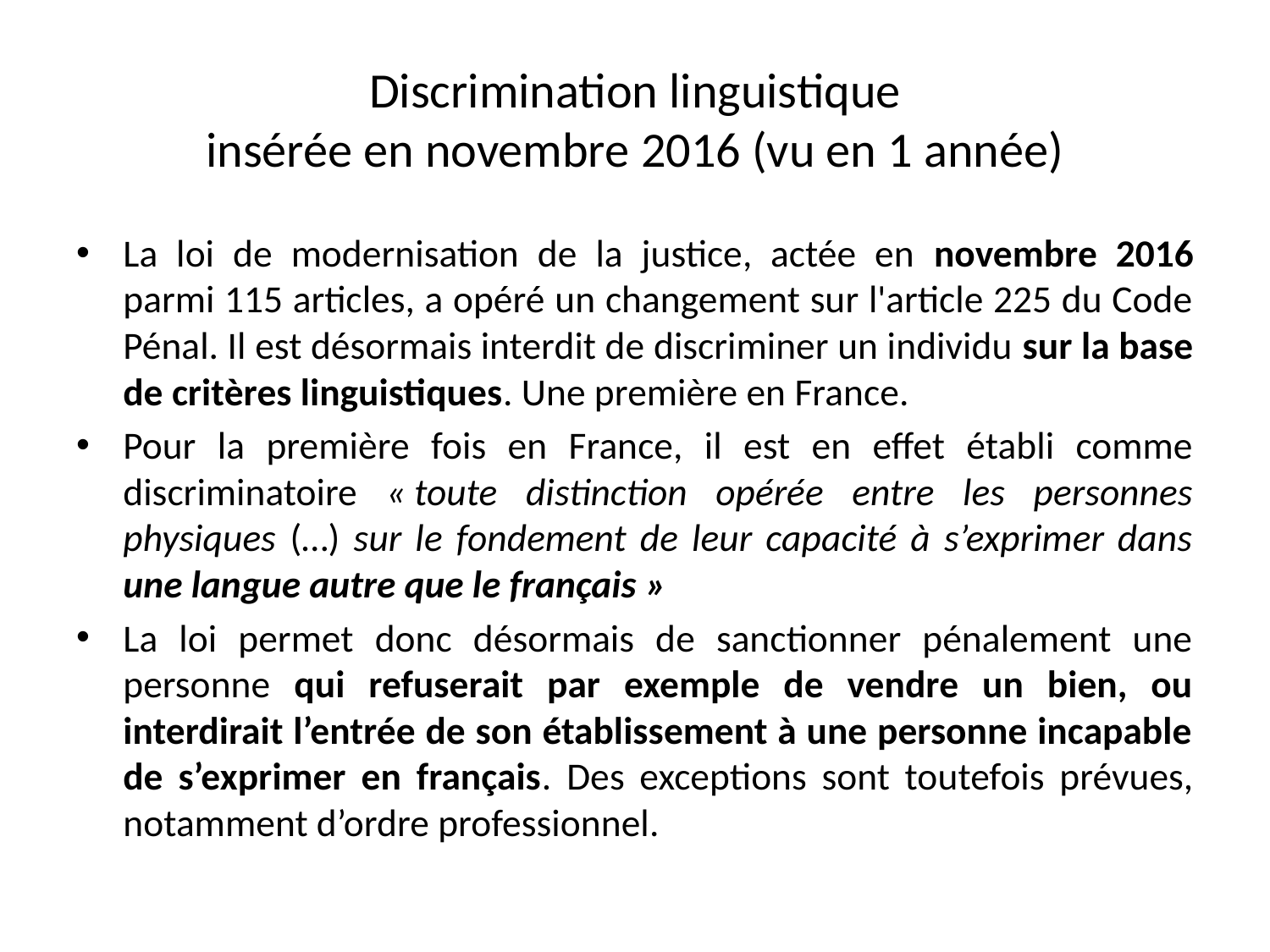

# Discrimination linguistique insérée en novembre 2016 (vu en 1 année)
La loi de modernisation de la justice, actée en novembre 2016 parmi 115 articles, a opéré un changement sur l'article 225 du Code Pénal. Il est désormais interdit de discriminer un individu sur la base de critères linguistiques. Une première en France.
Pour la première fois en France, il est en effet établi comme discriminatoire « toute distinction opérée entre les personnes physiques (…) sur le fondement de leur capacité à s’exprimer dans une langue autre que le français »
La loi permet donc désormais de sanctionner pénalement une personne qui refuserait par exemple de vendre un bien, ou interdirait l’entrée de son établissement à une personne incapable de s’exprimer en français. Des exceptions sont toutefois prévues, notamment d’ordre professionnel.